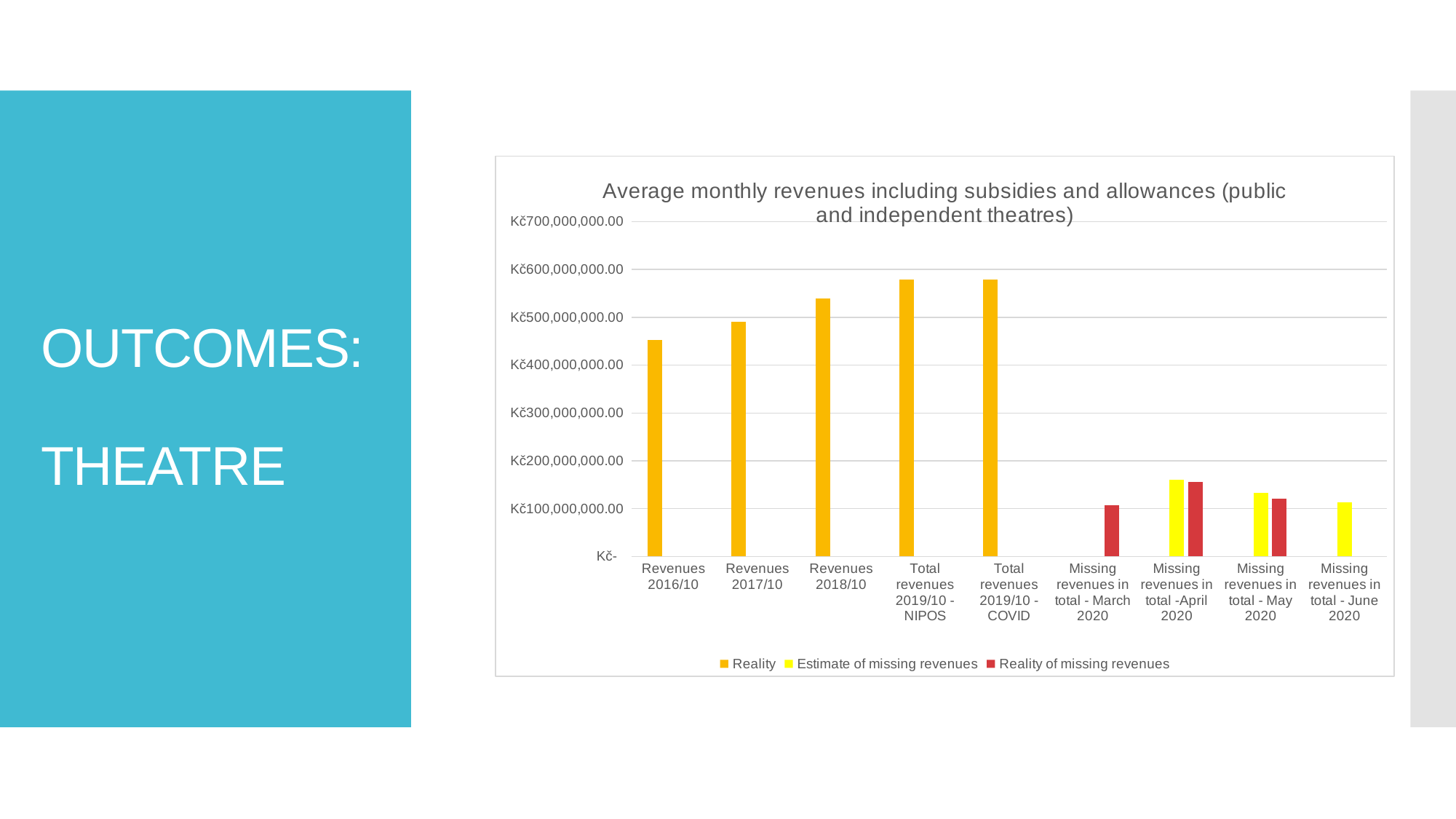

# OUTCOMES: THEATRE

### Chart: Average monthly revenues including subsidies and allowances (public and independent theatres)

| Category | Reality | Estimate of missing revenues | Reality of missing revenues |
|---|---|---|---|
| Revenues 2016/10 | 452688090.0 | None | None |
| Revenues 2017/10 | 490402900.0 | None | None |
| Revenues 2018/10 | 539840370.0 | None | None |
| Total revenues 2019/10 - NIPOS | 578222150.0 | None | None |
| Total revenues 2019/10 - COVID | 578222150.0 | None | None |
| Missing revenues in total - March 2020 | None | None | 107131455.26995724 |
| Missing revenues in total -April 2020 | None | 160478344.84298268 | 156438759.04696545 |
| Missing revenues in total - May 2020 | None | 132926394.36972217 | 120591577.5244616 |
| Missing revenues in total - June 2020 | None | 113742884.15197809 | None |